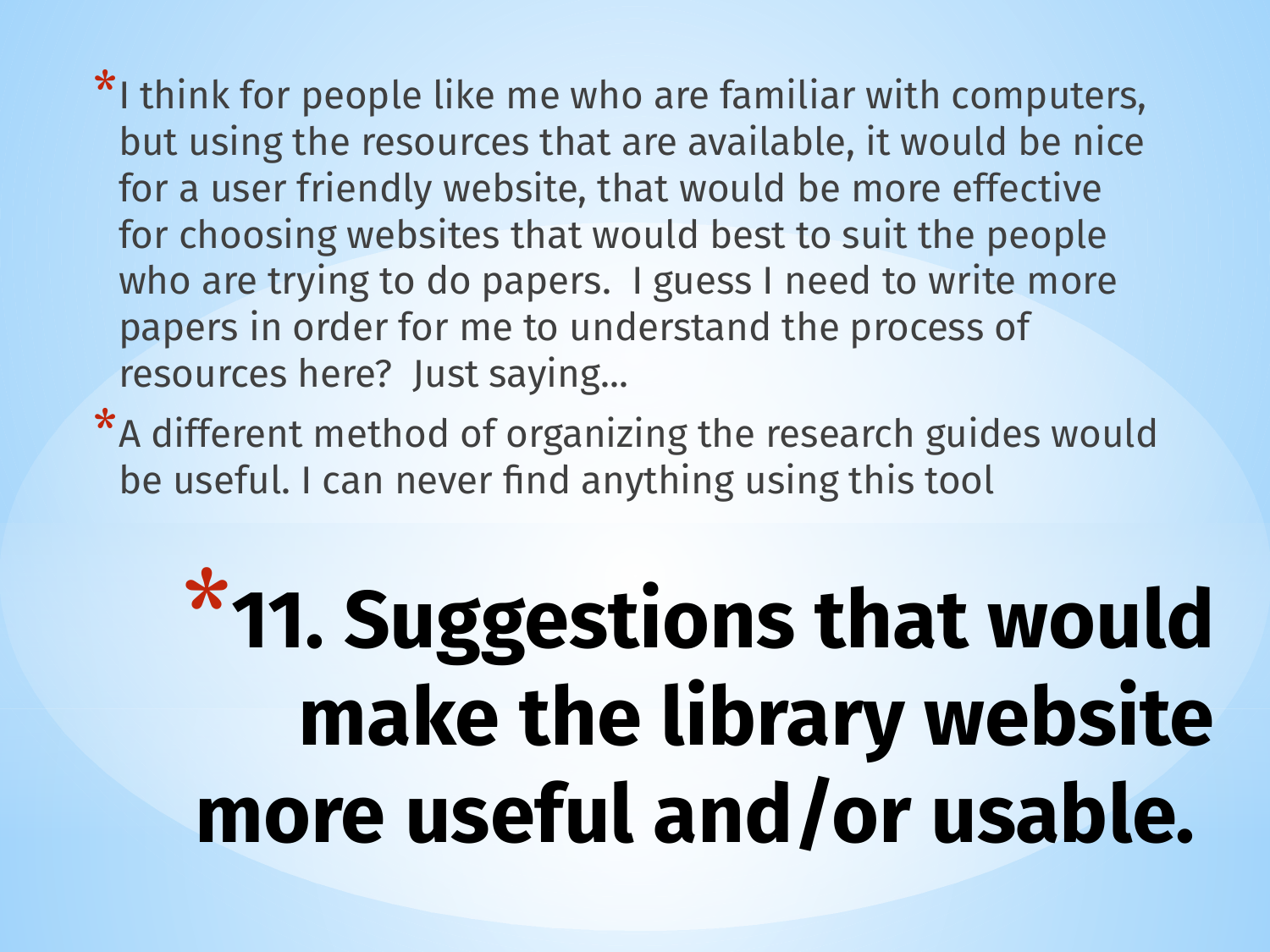

I think for people like me who are familiar with computers, but using the resources that are available, it would be nice for a user friendly website, that would be more effective for choosing websites that would best to suit the people who are trying to do papers.  I guess I need to write more papers in order for me to understand the process of resources here?  Just saying...
A different method of organizing the research guides would be useful. I can never find anything using this tool
# 11. Suggestions that would make the library website more useful and/or usable.